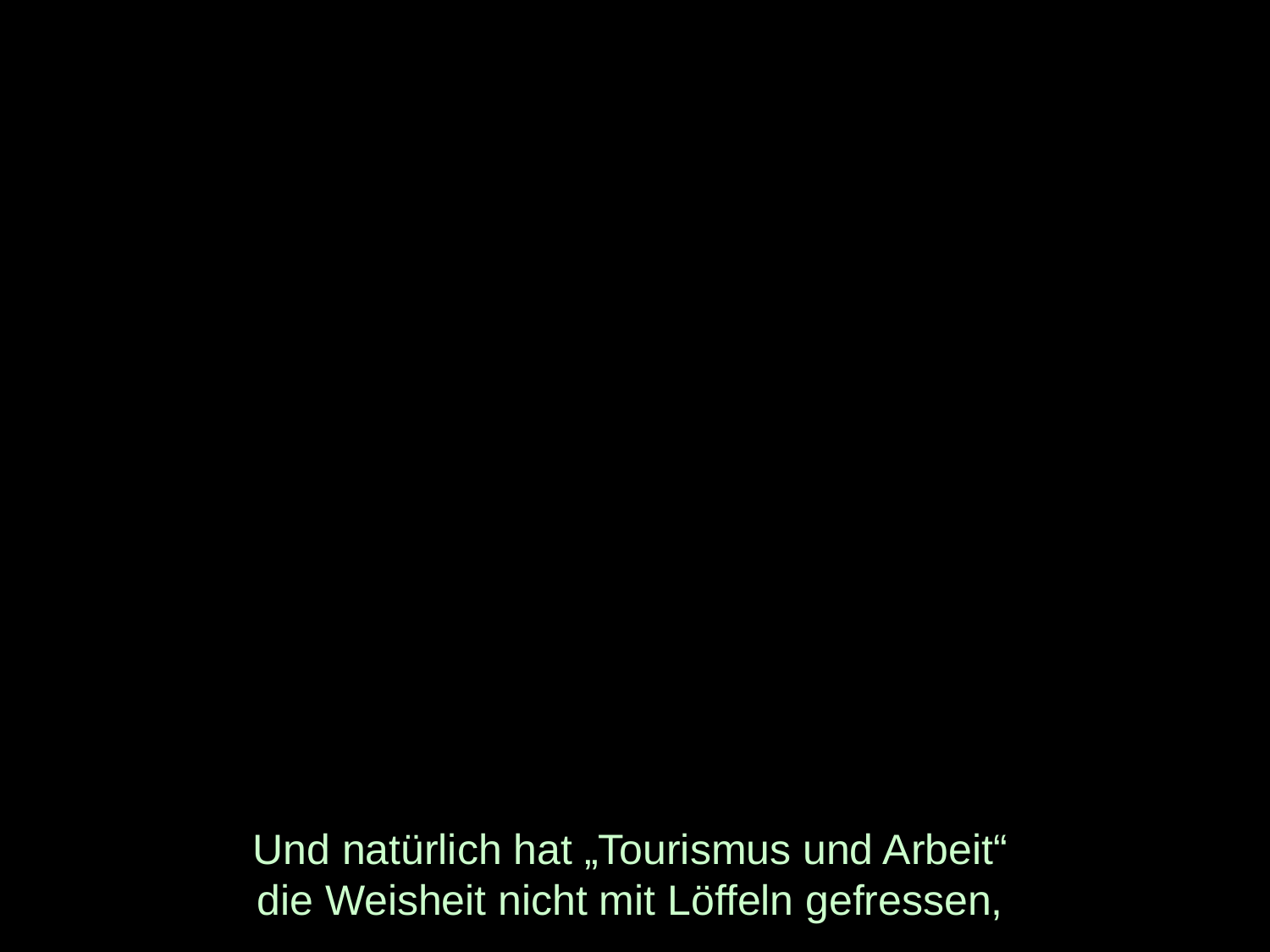

# Und natürlich hat „Tourismus und Arbeit“ die Weisheit nicht mit Löffeln gefressen,